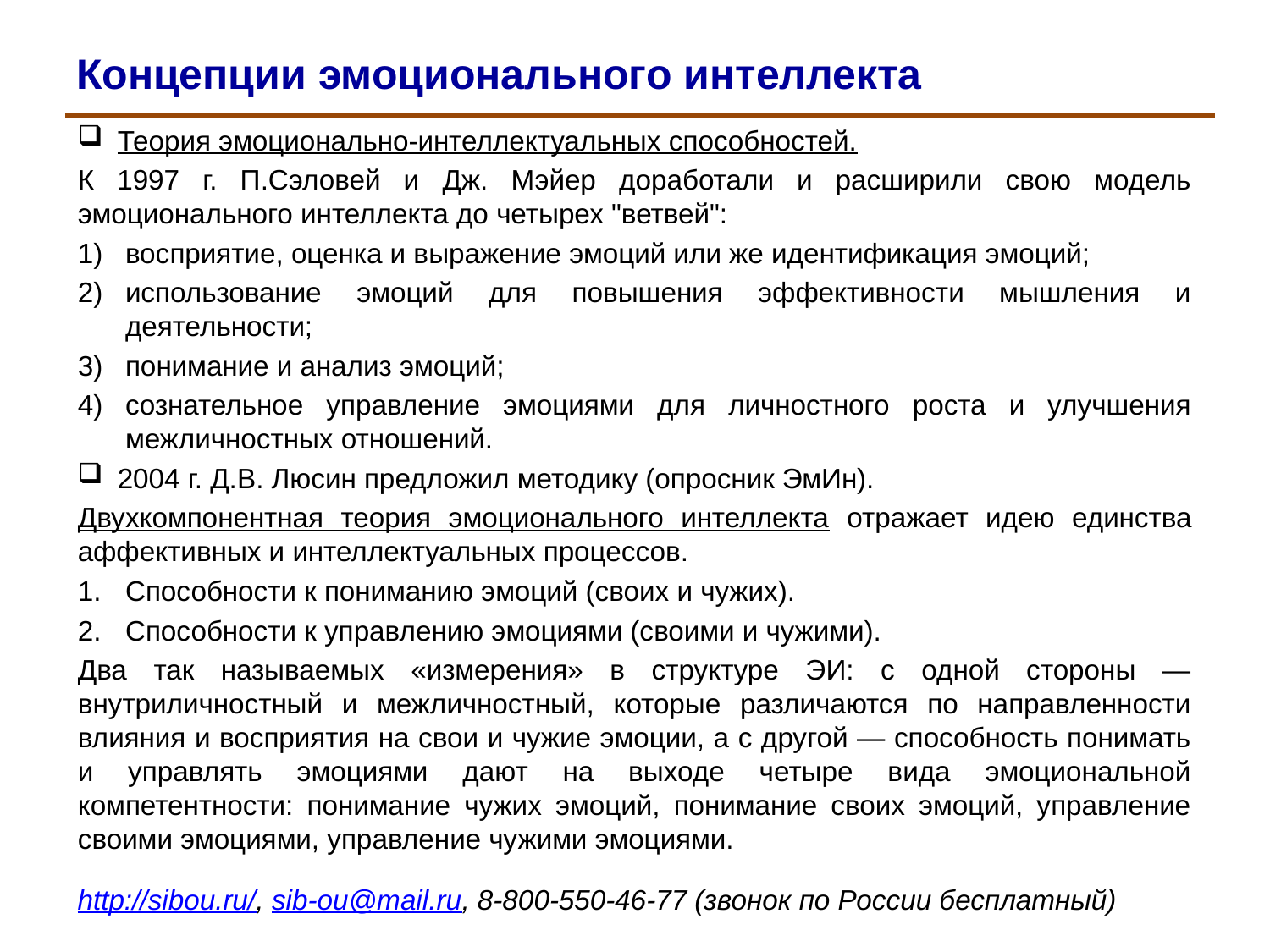

# Концепции эмоционального интеллекта
Теория эмоционально-интеллектуальных способностей.
К 1997 г. П.Сэловей и Дж. Мэйер доработали и расширили свою модель эмоционального интеллекта до четырех "ветвей":
восприятие, оценка и выражение эмоций или же идентификация эмоций;
использование эмоций для повышения эффективности мышления и деятельности;
понимание и анализ эмоций;
сознательное управление эмоциями для личностного роста и улучшения межличностных отношений.
2004 г. Д.В. Люсин предложил методику (опросник ЭмИн).
Двухкомпонентная теория эмоционального интеллекта отражает идею единства аффек­тивных и интеллектуальных процессов.
Способности к пониманию эмоций (своих и чужих).
Способности к управлению эмоциями (своими и чужими).
Два так называемых «измерения» в структуре ЭИ: с одной стороны — внутриличностный и межличностный, которые различаются по направленности влияния и восприятия на свои и чужие эмоции, а с другой — способность понимать и управлять эмоциями дают на выходе четыре вида эмоциональной компетентности: понимание чужих эмоций, понимание своих эмоций, управление своими эмоциями, управление чужими эмоциями.

11